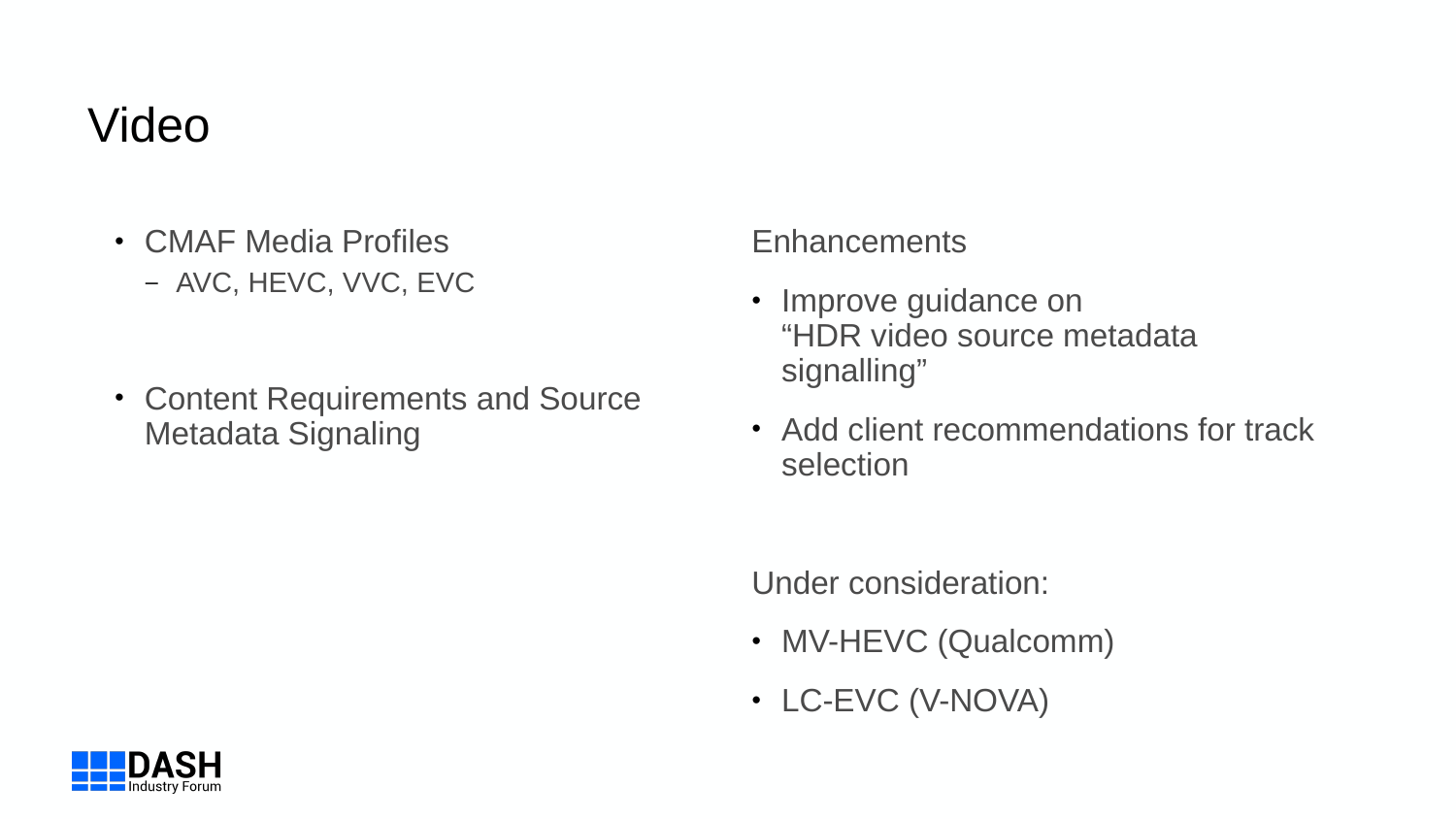

# Video
CMAF Media Profiles
AVC, HEVC, VVC, EVC

Content Requirements and Source Metadata Signaling
Enhancements
Improve guidance on
“HDR video source metadata signalling”
Add client recommendations for track selection

Under consideration:
MV-HEVC (Qualcomm)
LC-EVC (V-NOVA)